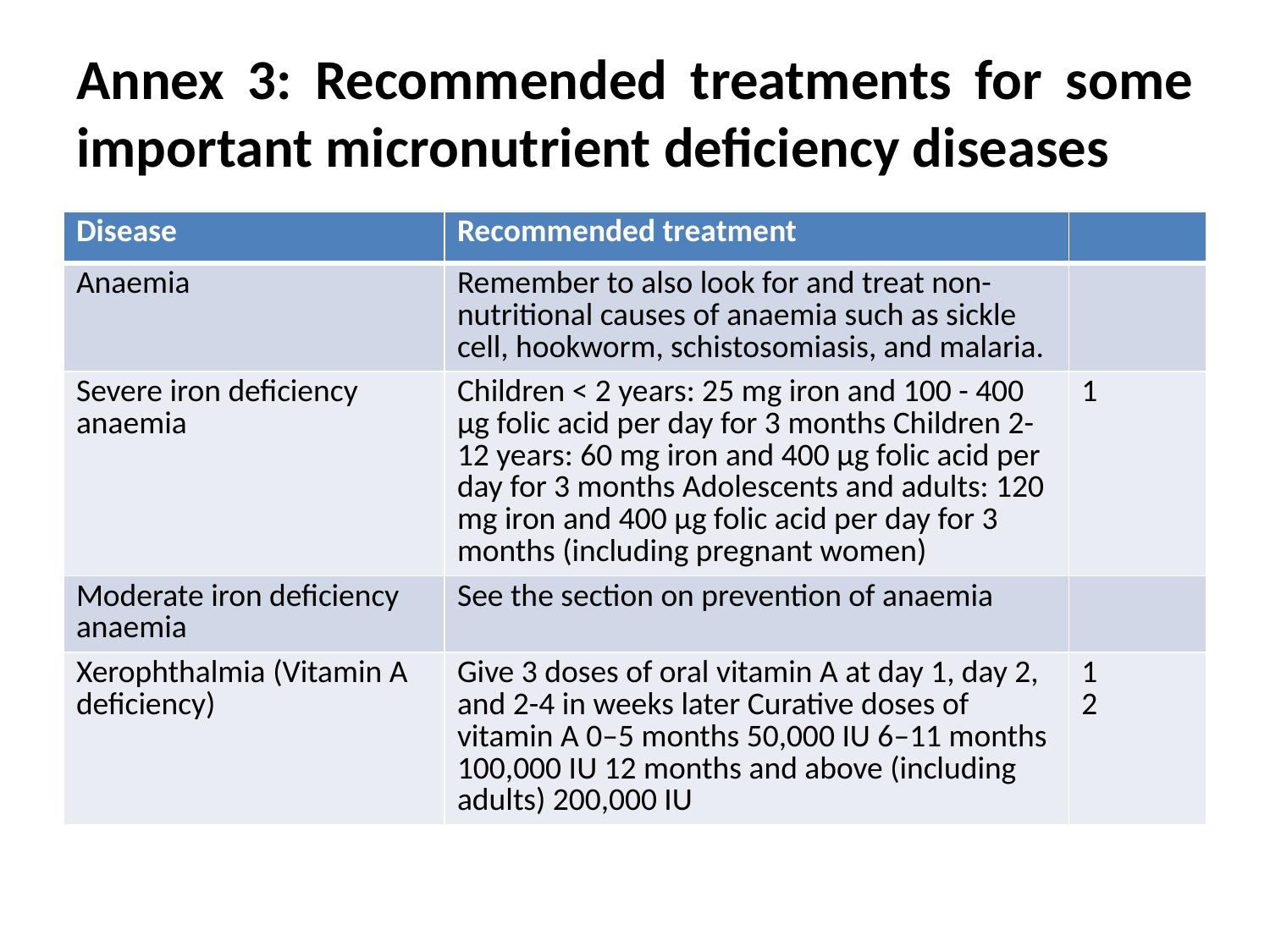

# Annex 3: Recommended treatments for some important micronutrient deficiency diseases
| Disease | Recommended treatment |  |
| --- | --- | --- |
| Anaemia | Remember to also look for and treat non-nutritional causes of anaemia such as sickle cell, hookworm, schistosomiasis, and malaria. |  |
| Severe iron deficiency anaemia | Children < 2 years: 25 mg iron and 100 - 400 µg folic acid per day for 3 months Children 2-12 years: 60 mg iron and 400 µg folic acid per day for 3 months Adolescents and adults: 120 mg iron and 400 µg folic acid per day for 3 months (including pregnant women) | 1 |
| Moderate iron deficiency anaemia | See the section on prevention of anaemia |  |
| Xerophthalmia (Vitamin A deficiency) | Give 3 doses of oral vitamin A at day 1, day 2, and 2-4 in weeks later Curative doses of vitamin A 0–5 months 50,000 IU 6–11 months 100,000 IU 12 months and above (including adults) 200,000 IU | 1 2 |